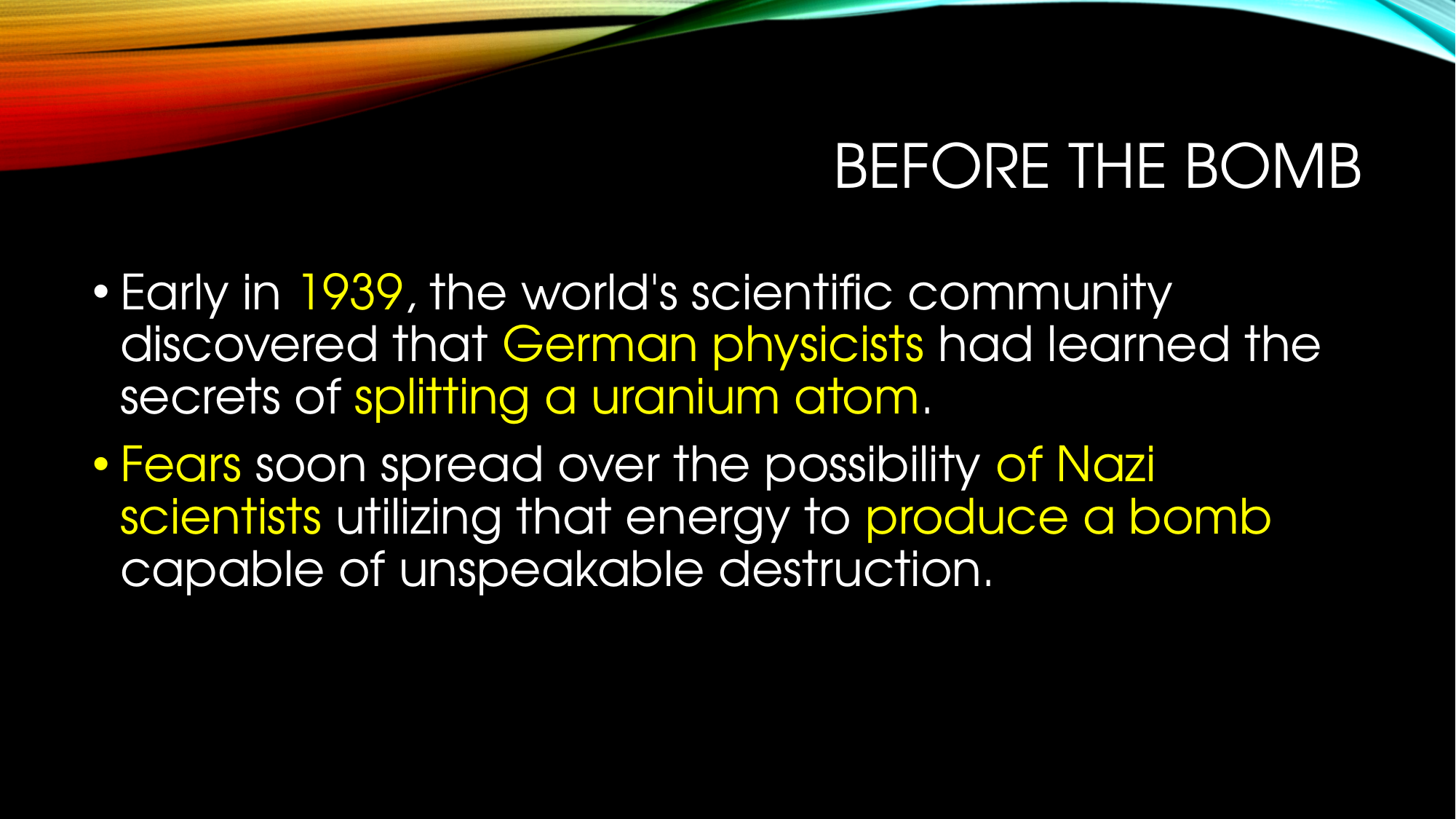

# Before the bomb
Early in 1939, the world's scientific community discovered that German physicists had learned the secrets of splitting a uranium atom.
Fears soon spread over the possibility of Nazi scientists utilizing that energy to produce a bomb capable of unspeakable destruction.